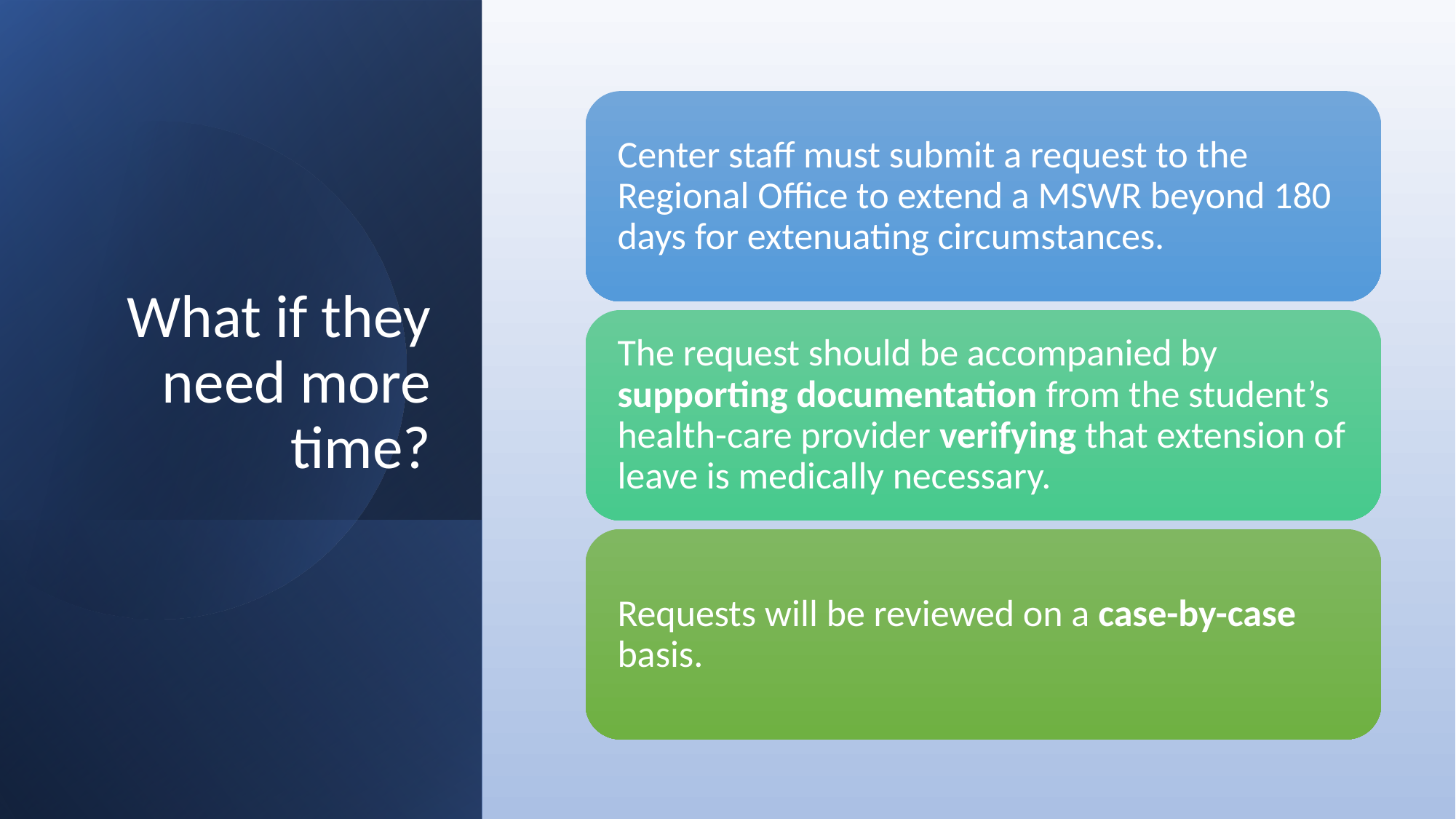

Center staff must submit a request to the Regional Office to extend a MSWR beyond 180 days for extenuating circumstances.
The request should be accompanied by supporting documentation from the student’s health-care provider verifying that extension of leave is medically necessary.
Requests will be reviewed on a case-by-case basis.

# What if they need more time?